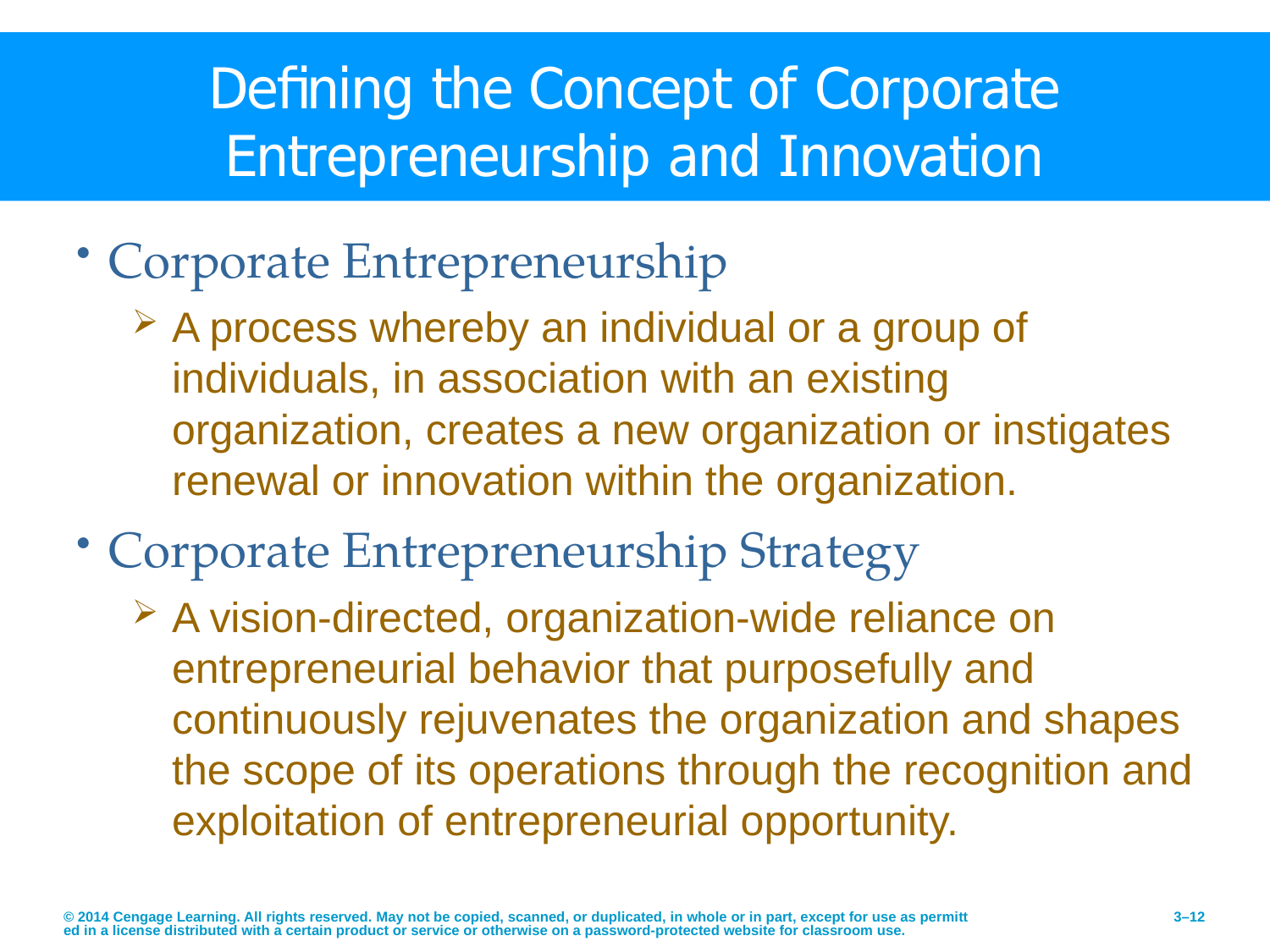

# Defining the Concept of Corporate Entrepreneurship and Innovation
Corporate Entrepreneurship
A process whereby an individual or a group of individuals, in association with an existing organization, creates a new organization or instigates renewal or innovation within the organization.
Corporate Entrepreneurship Strategy
A vision-directed, organization-wide reliance on entrepreneurial behavior that purposefully and continuously rejuvenates the organization and shapes the scope of its operations through the recognition and exploitation of entrepreneurial opportunity.
© 2014 Cengage Learning. All rights reserved. May not be copied, scanned, or duplicated, in whole or in part, except for use as permitted in a license distributed with a certain product or service or otherwise on a password-protected website for classroom use.
3–12